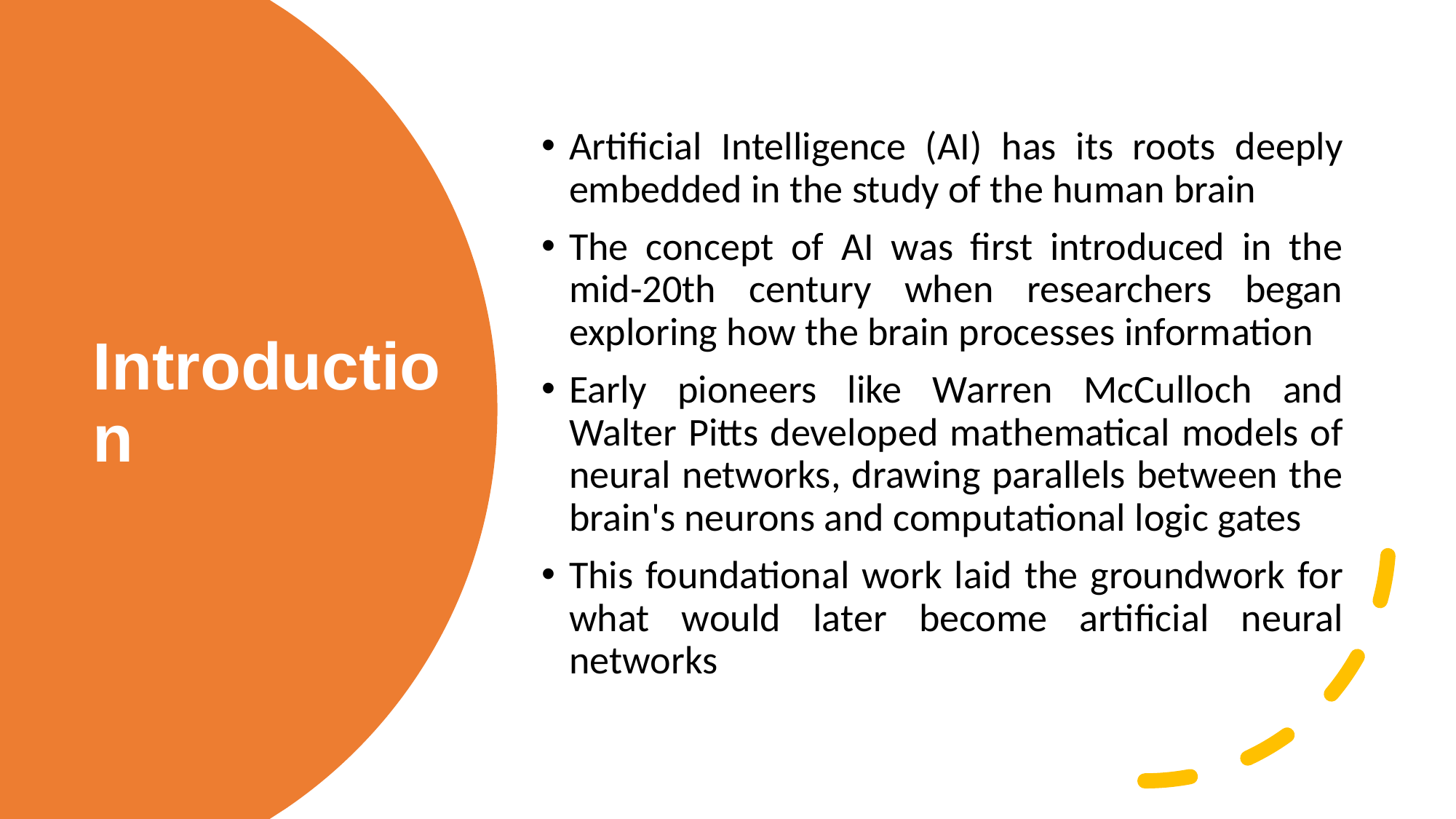

Artificial Intelligence (AI) has its roots deeply embedded in the study of the human brain
The concept of AI was first introduced in the mid-20th century when researchers began exploring how the brain processes information
Early pioneers like Warren McCulloch and Walter Pitts developed mathematical models of neural networks, drawing parallels between the brain's neurons and computational logic gates
This foundational work laid the groundwork for what would later become artificial neural networks
# Introduction